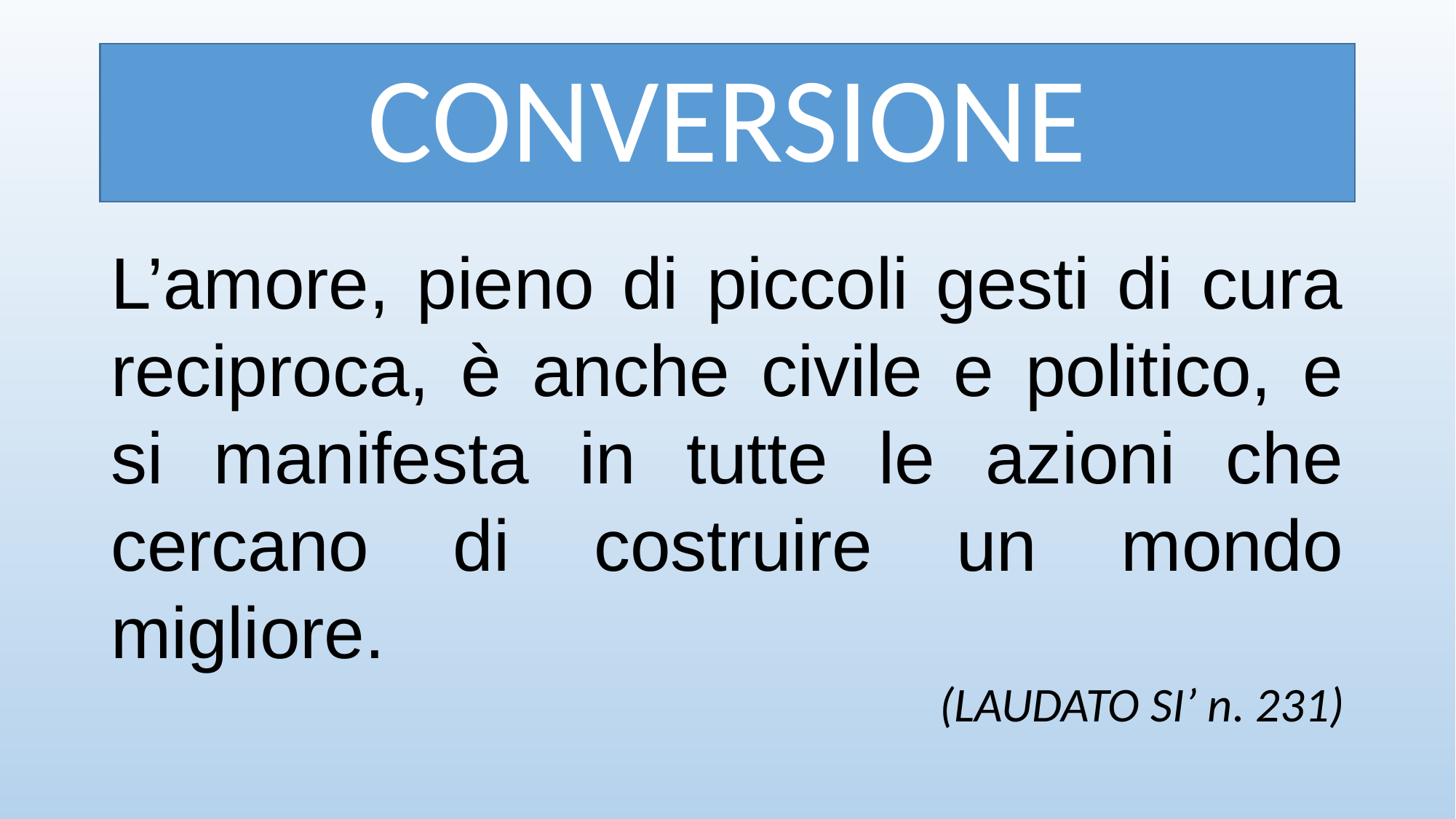

# CONVERSIONE
L’amore, pieno di piccoli gesti di cura reciproca, è anche civile e politico, e si manifesta in tutte le azioni che cercano di costruire un mondo migliore.
(LAUDATO SI’ n. 231)